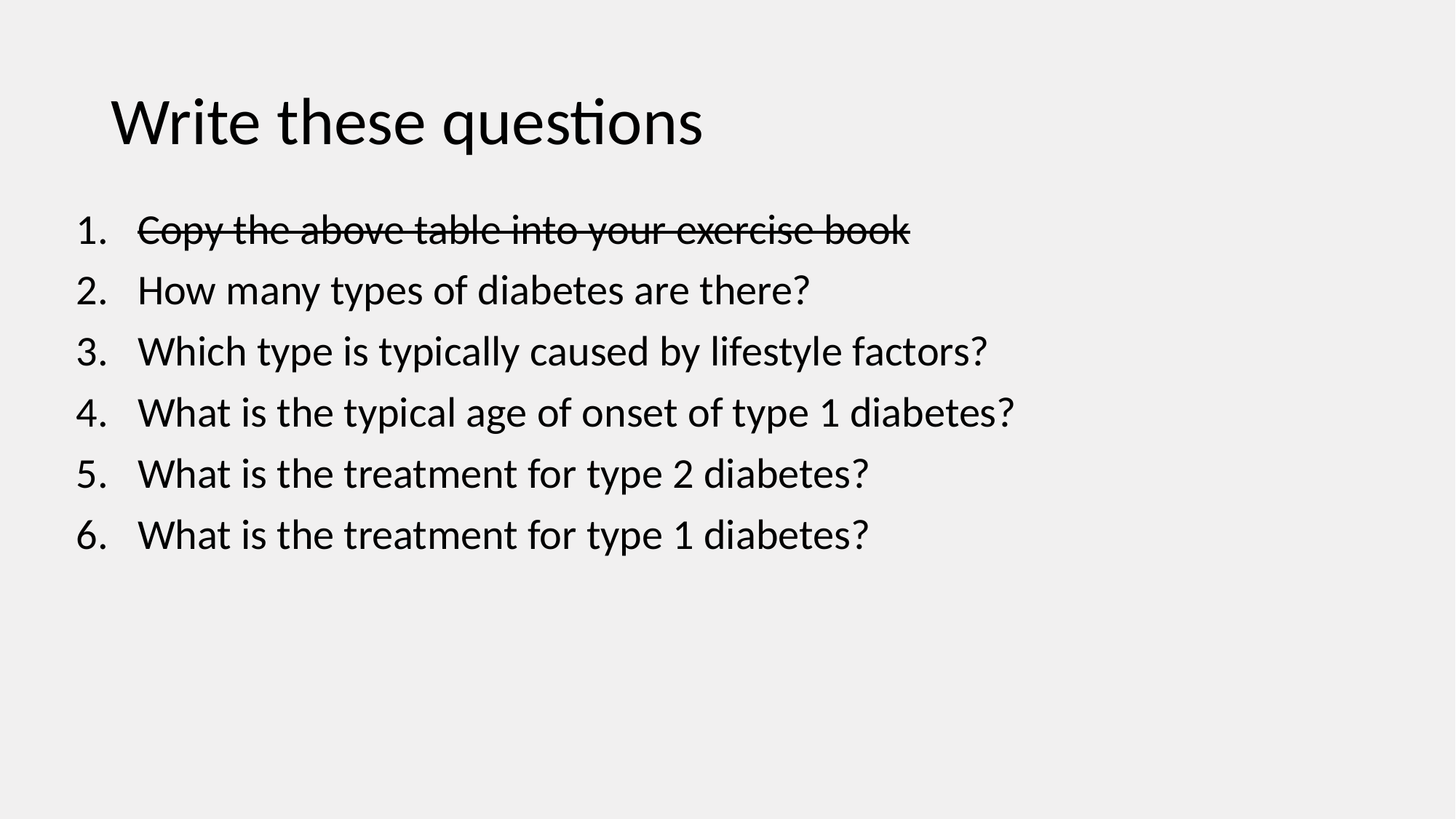

# Write these questions
Copy the above table into your exercise book
How many types of diabetes are there?
Which type is typically caused by lifestyle factors?
What is the typical age of onset of type 1 diabetes?
What is the treatment for type 2 diabetes?
What is the treatment for type 1 diabetes?